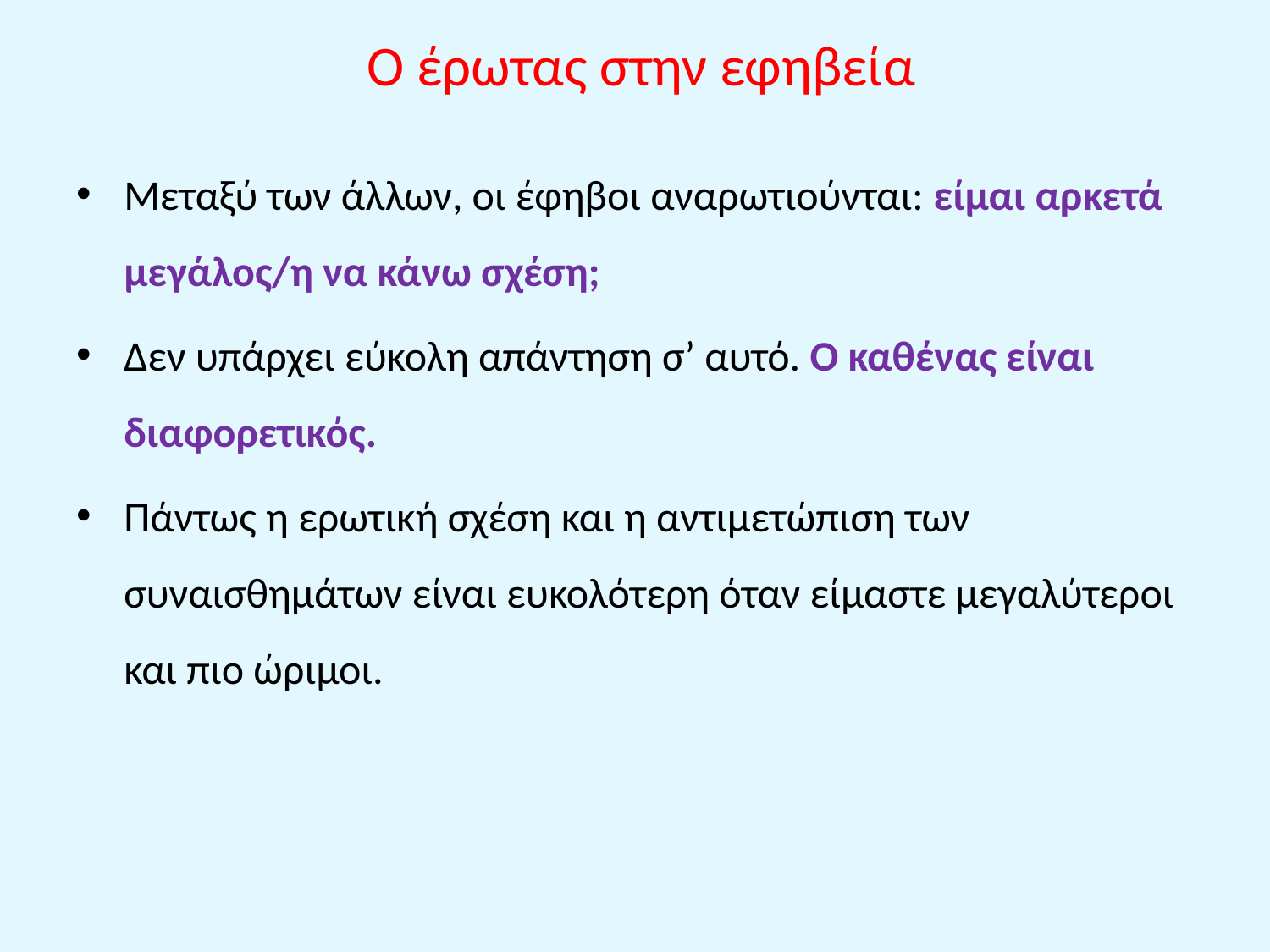

# Ο έρωτας στην εφηβεία
Μεταξύ των άλλων, οι έφηβοι αναρωτιούνται: είμαι αρκετά μεγάλος/η να κάνω σχέση;
Δεν υπάρχει εύκολη απάντηση σ’ αυτό. Ο καθένας είναι διαφορετικός.
Πάντως η ερωτική σχέση και η αντιμετώπιση των συναισθημάτων είναι ευκολότερη όταν είμαστε μεγαλύτεροι και πιο ώριμοι.